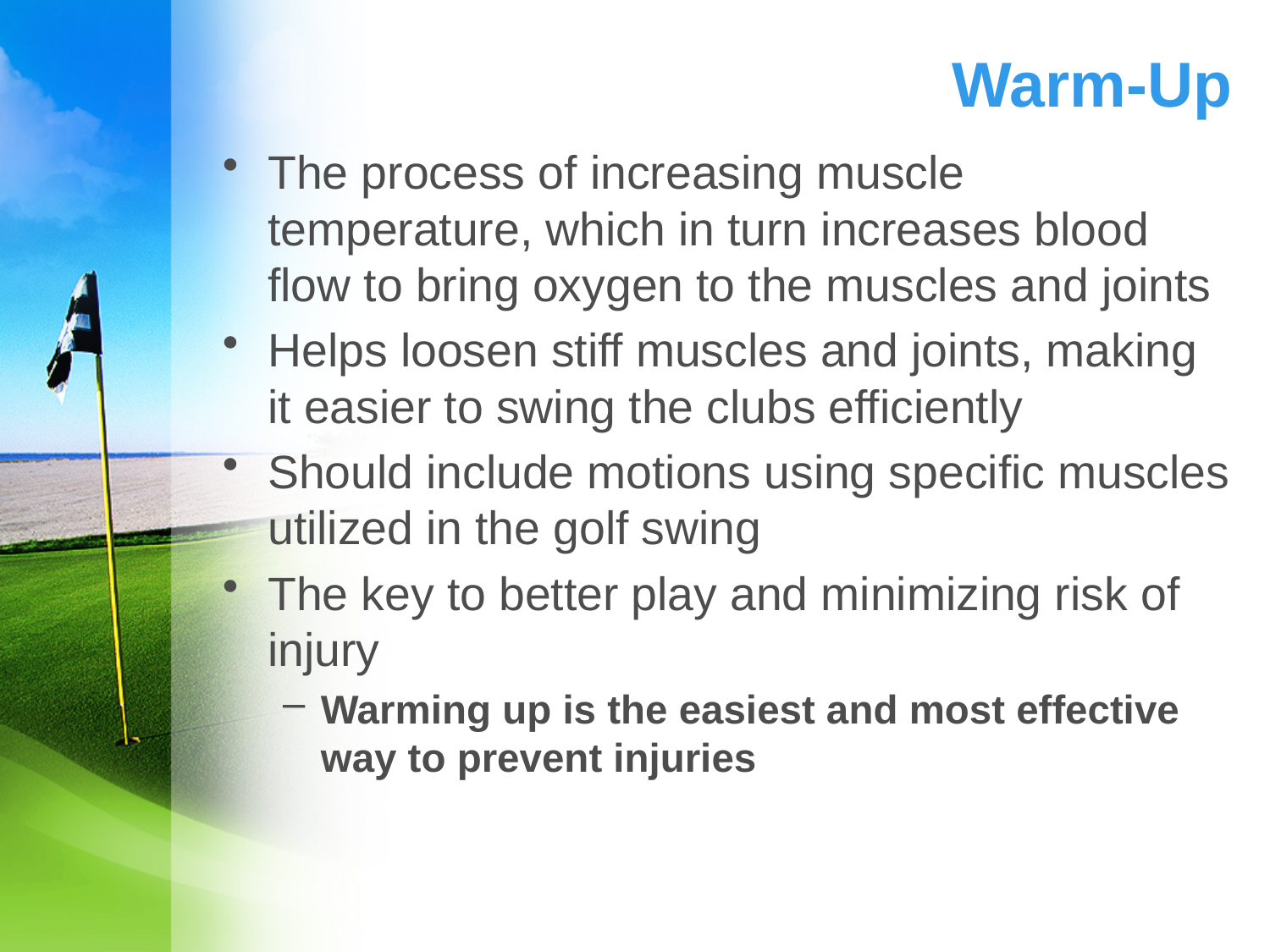

# Warm-Up
The process of increasing muscle temperature, which in turn increases blood flow to bring oxygen to the muscles and joints
Helps loosen stiff muscles and joints, making it easier to swing the clubs efficiently
Should include motions using specific muscles utilized in the golf swing
The key to better play and minimizing risk of injury
Warming up is the easiest and most effective way to prevent injuries